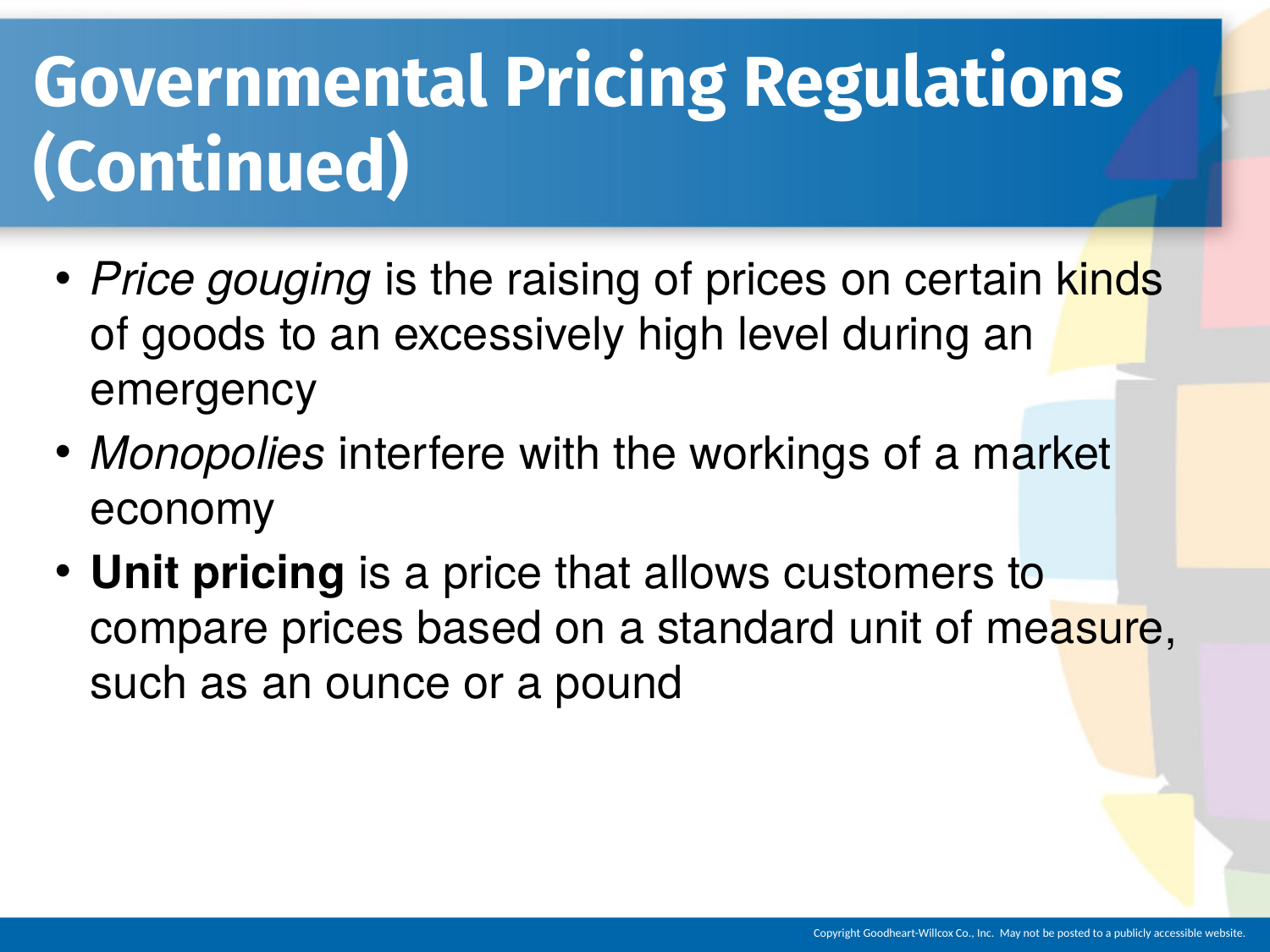

# Governmental Pricing Regulations (Continued)
Price gouging is the raising of prices on certain kinds of goods to an excessively high level during an emergency
Monopolies interfere with the workings of a market economy
Unit pricing is a price that allows customers to compare prices based on a standard unit of measure, such as an ounce or a pound